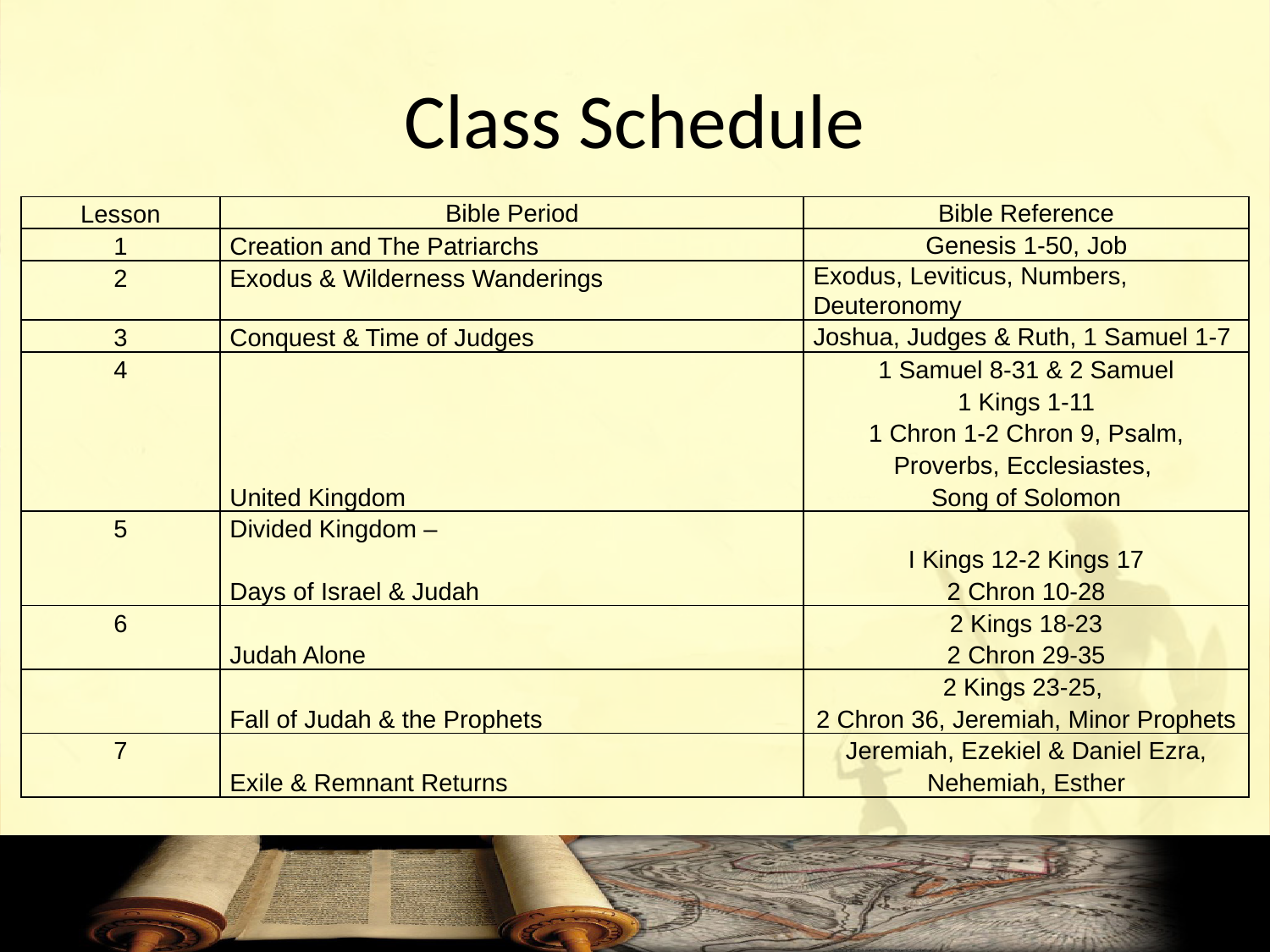

# Class Schedule
| Lesson | Bible Period | Bible Reference |
| --- | --- | --- |
| 1 | Creation and The Patriarchs | Genesis 1-50, Job |
| 2 | Exodus & Wilderness Wanderings | Exodus, Leviticus, Numbers, Deuteronomy |
| 3 | Conquest & Time of Judges | Joshua, Judges & Ruth, 1 Samuel 1-7 |
| 4 | United Kingdom | 1 Samuel 8-31 & 2 Samuel 1 Kings 1-11 1 Chron 1-2 Chron 9, Psalm, Proverbs, Ecclesiastes, Song of Solomon |
| 5 | Divided Kingdom – Days of Israel & Judah | I Kings 12-2 Kings 17 2 Chron 10-28 |
| 6 | Judah Alone | 2 Kings 18-23 2 Chron 29-35 |
|  | Fall of Judah & the Prophets | 2 Kings 23-25, 2 Chron 36, Jeremiah, Minor Prophets |
| 7 | Exile & Remnant Returns | Jeremiah, Ezekiel & Daniel Ezra, Nehemiah, Esther |